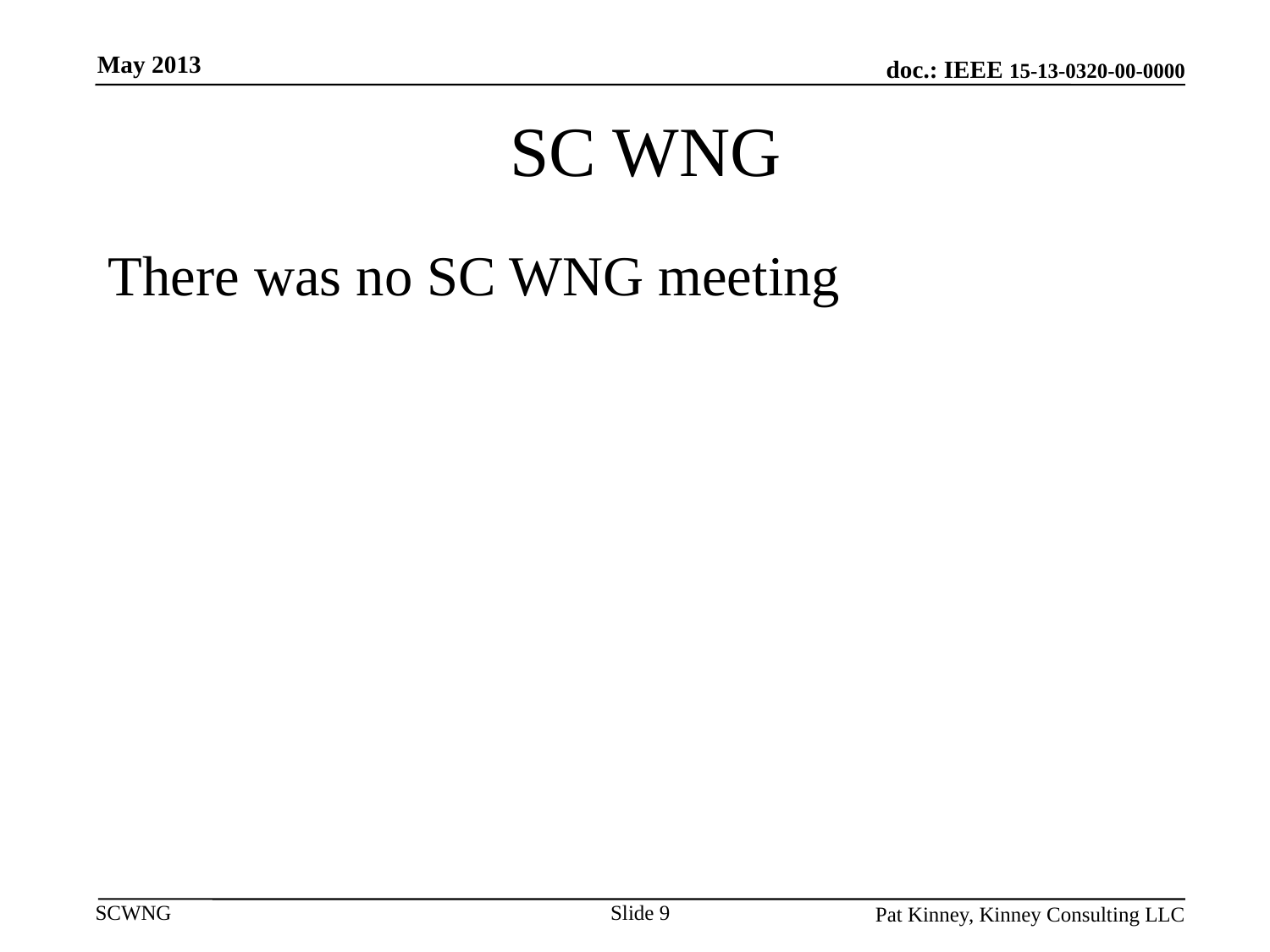

May 2013
# SC WNG
There was no SC WNG meeting
Slide 9
Pat Kinney, Kinney Consulting LLC